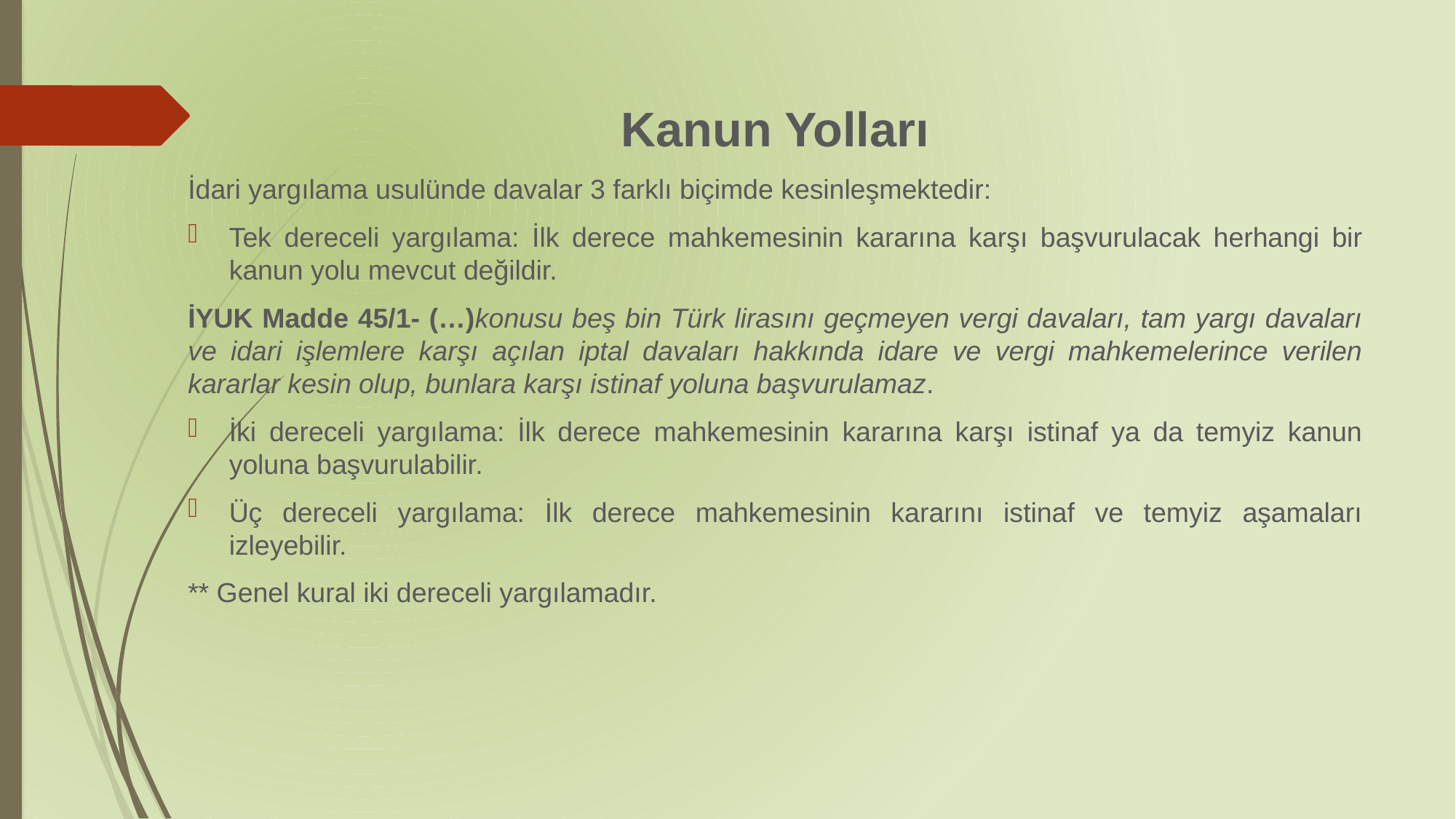

# Kanun Yolları
İdari yargılama usulünde davalar 3 farklı biçimde kesinleşmektedir:
Tek dereceli yargılama: İlk derece mahkemesinin kararına karşı başvurulacak herhangi bir kanun yolu mevcut değildir.
İYUK Madde 45/1- (…)konusu beş bin Türk lirasını geçmeyen vergi davaları, tam yargı davaları ve idari işlemlere karşı açılan iptal davaları hakkında idare ve vergi mahkemelerince verilen kararlar kesin olup, bunlara karşı istinaf yoluna başvurulamaz.
İki dereceli yargılama: İlk derece mahkemesinin kararına karşı istinaf ya da temyiz kanun yoluna başvurulabilir.
Üç dereceli yargılama: İlk derece mahkemesinin kararını istinaf ve temyiz aşamaları izleyebilir.
** Genel kural iki dereceli yargılamadır.